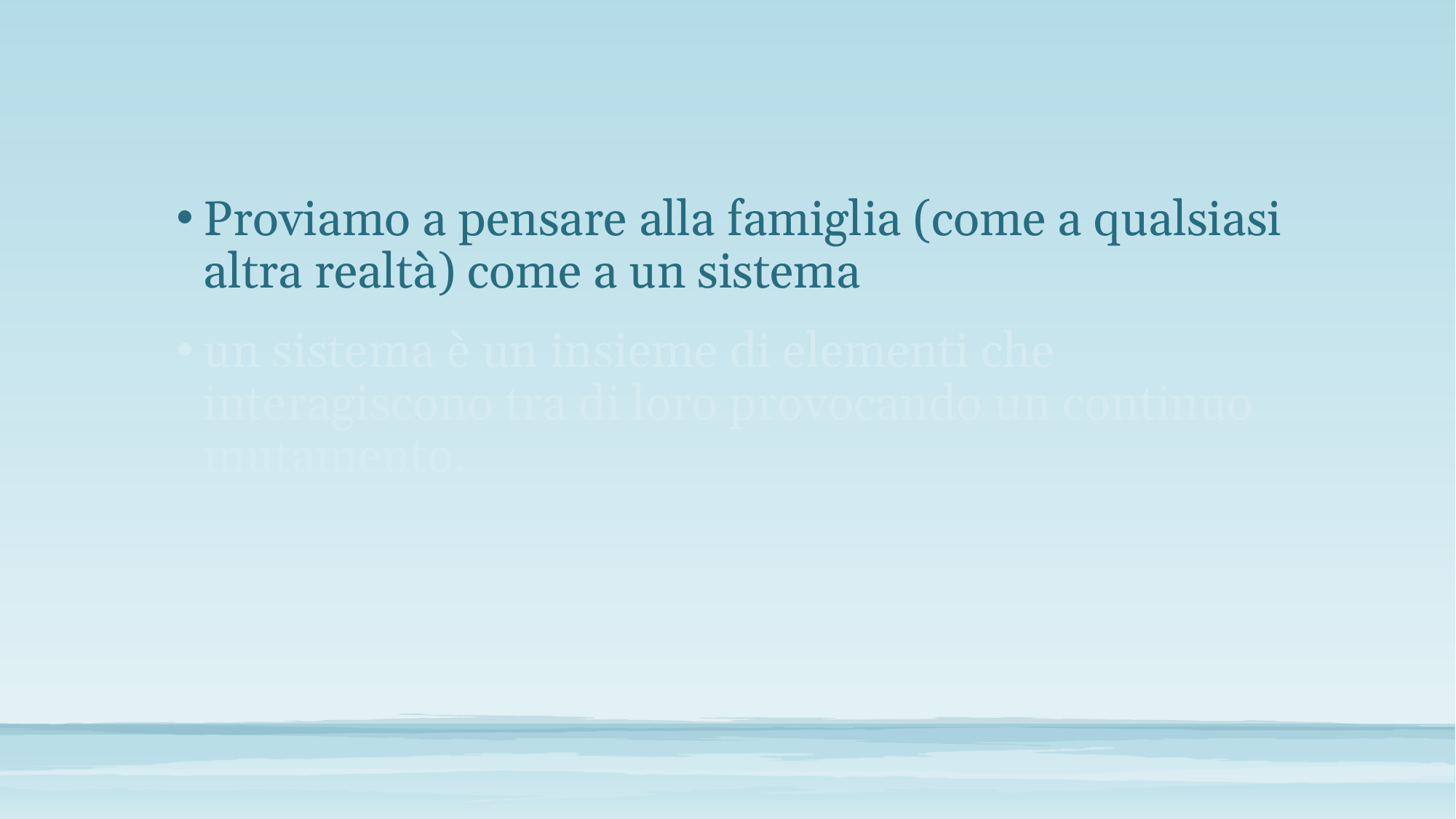

#
Proviamo a pensare alla famiglia (come a qualsiasi altra realtà) come a un sistema
un sistema è un insieme di elementi che interagiscono tra di loro provocando un continuo mutamento.